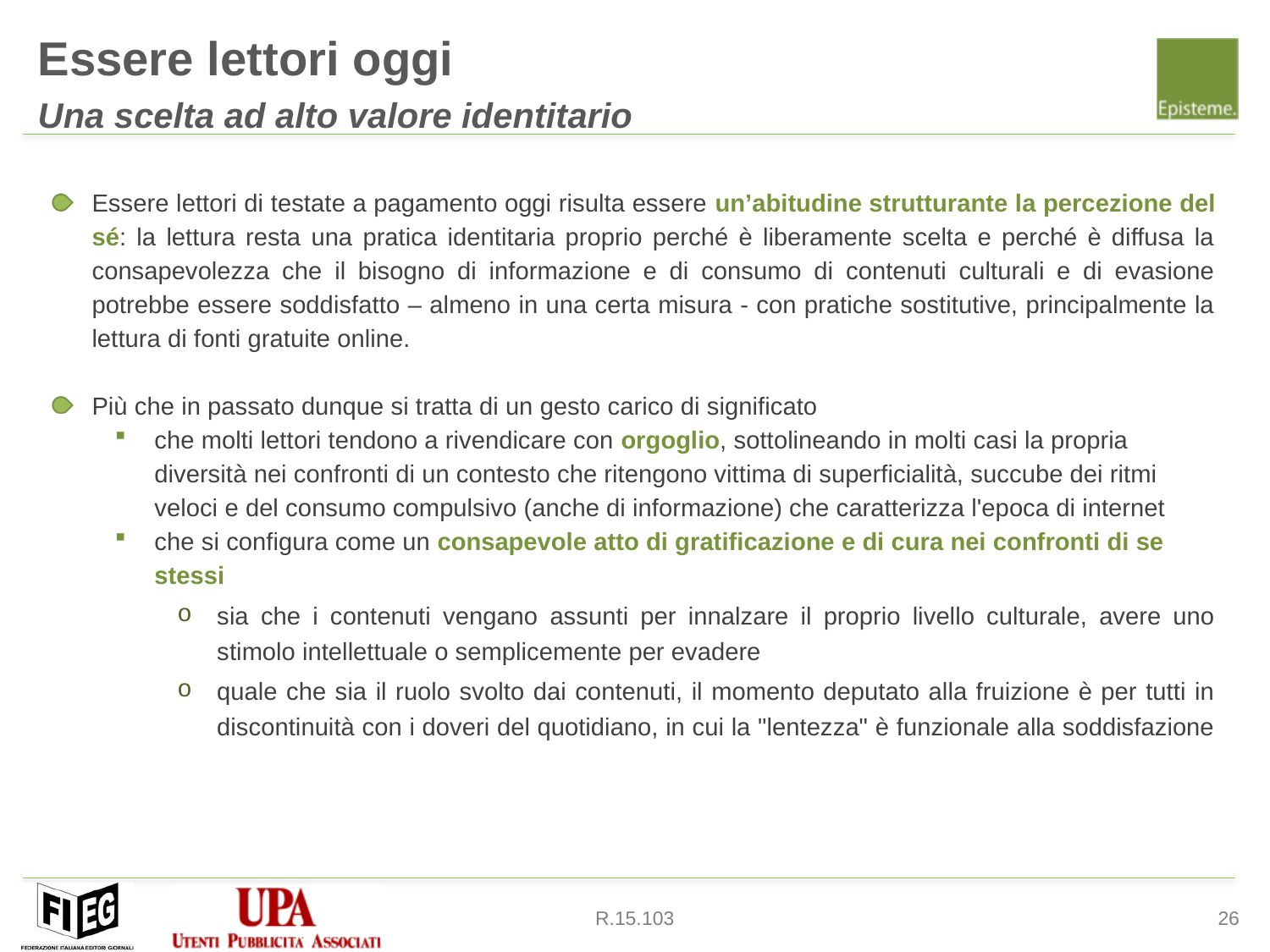

Essere lettori oggi
Una scelta ad alto valore identitario

Essere lettori di testate a pagamento oggi risulta essere un’abitudine strutturante la percezione del sé: la lettura resta una pratica identitaria proprio perché è liberamente scelta e perché è diffusa la consapevolezza che il bisogno di informazione e di consumo di contenuti culturali e di evasione potrebbe essere soddisfatto – almeno in una certa misura - con pratiche sostitutive, principalmente la lettura di fonti gratuite online.

Più che in passato dunque si tratta di un gesto carico di significato
che molti lettori tendono a rivendicare con orgoglio, sottolineando in molti casi la propria diversità nei confronti di un contesto che ritengono vittima di superficialità, succube dei ritmi veloci e del consumo compulsivo (anche di informazione) che caratterizza l'epoca di internet
che si configura come un consapevole atto di gratificazione e di cura nei confronti di se stessi
sia che i contenuti vengano assunti per innalzare il proprio livello culturale, avere uno stimolo intellettuale o semplicemente per evadere
quale che sia il ruolo svolto dai contenuti, il momento deputato alla fruizione è per tutti in discontinuità con i doveri del quotidiano, in cui la "lentezza" è funzionale alla soddisfazione